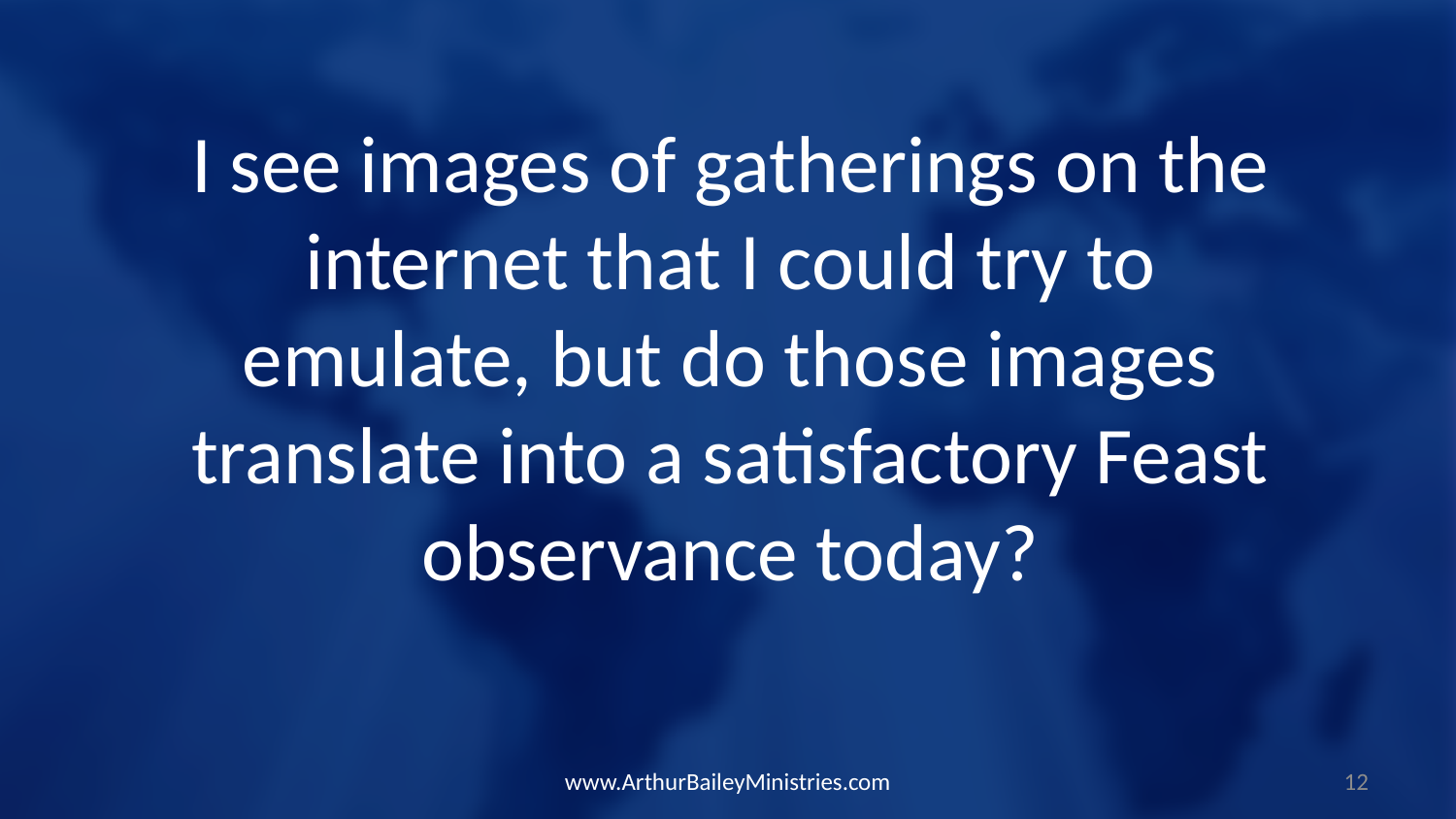

I see images of gatherings on the internet that I could try to emulate, but do those images translate into a satisfactory Feast observance today?

www.ArthurBaileyMinistries.com
12